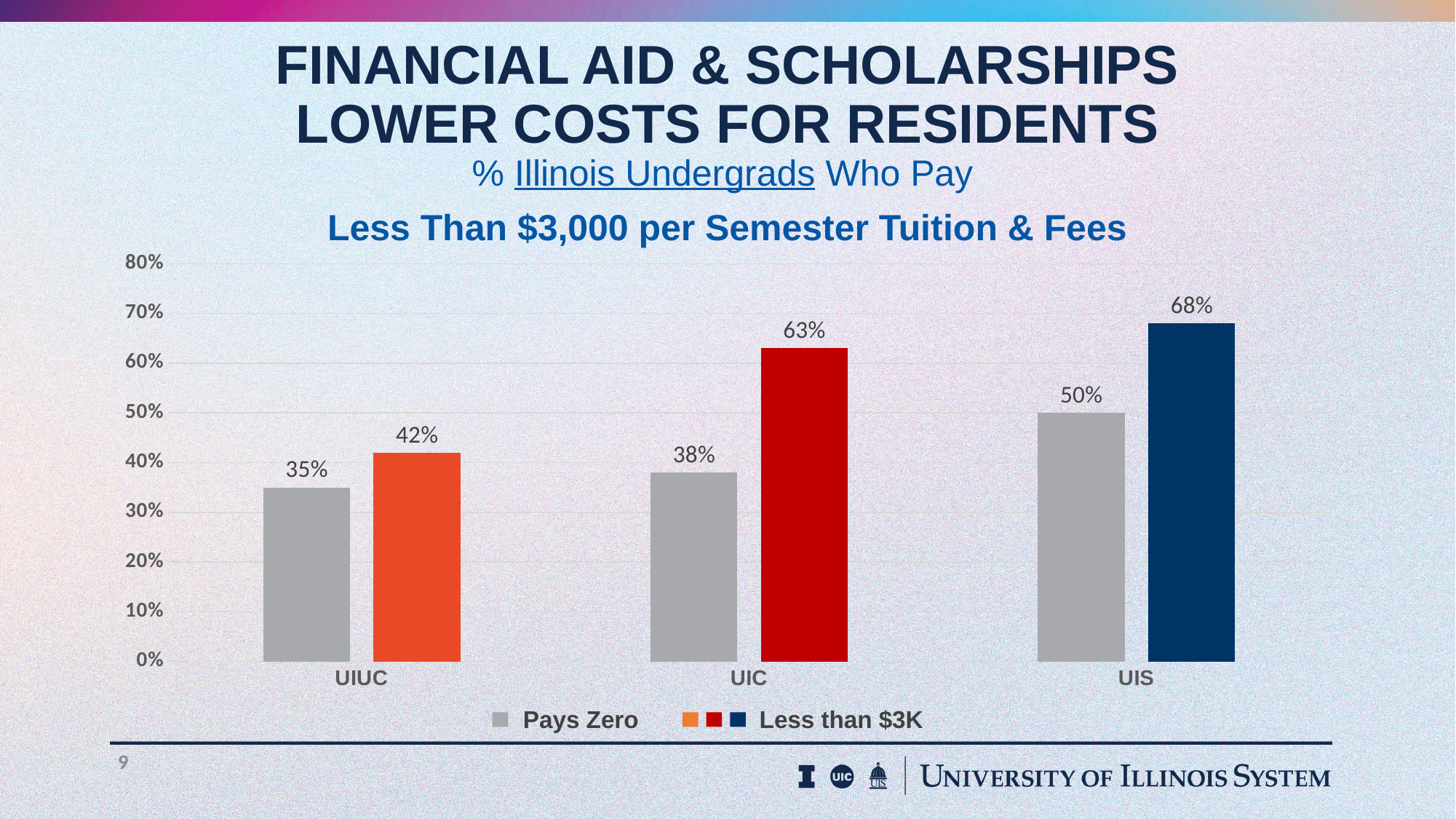

# FINANCIAL AID & SCHOLARSHIPS LOWER COSTS FOR RESIDENTS
% Illinois Undergrads Who Pay
Less Than $3,000 per Semester Tuition & Fees

### Chart

| Category | Pays Zero | Less than $3K |
|---|---|---|
| UIUC | 0.35 | 0.42 |
| UIC | 0.38 | 0.63 |
| UIS | 0.5 | 0.68 |
Pays Zero                  Less than $3K

9